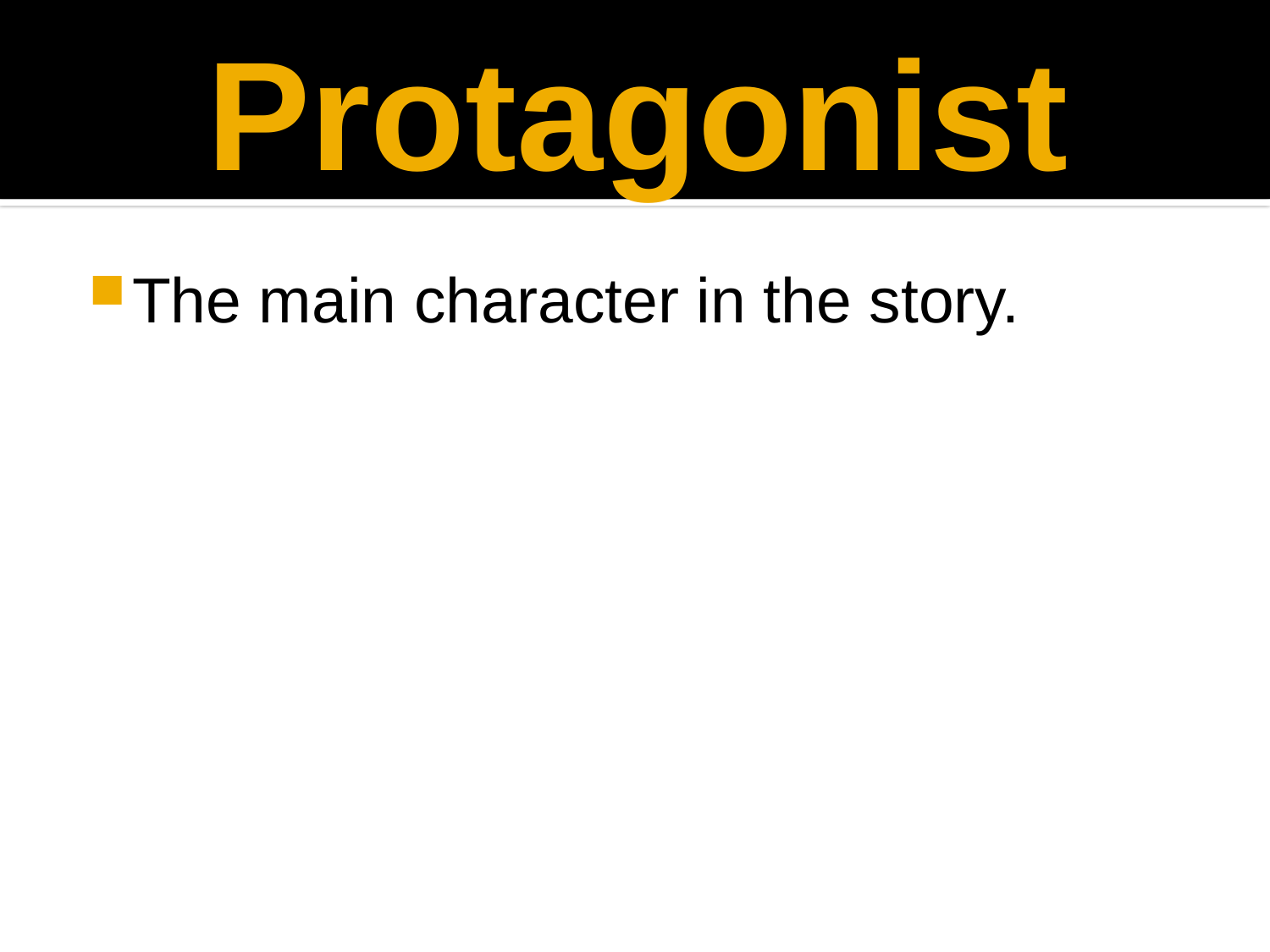

# Protagonist
The main character in the story.